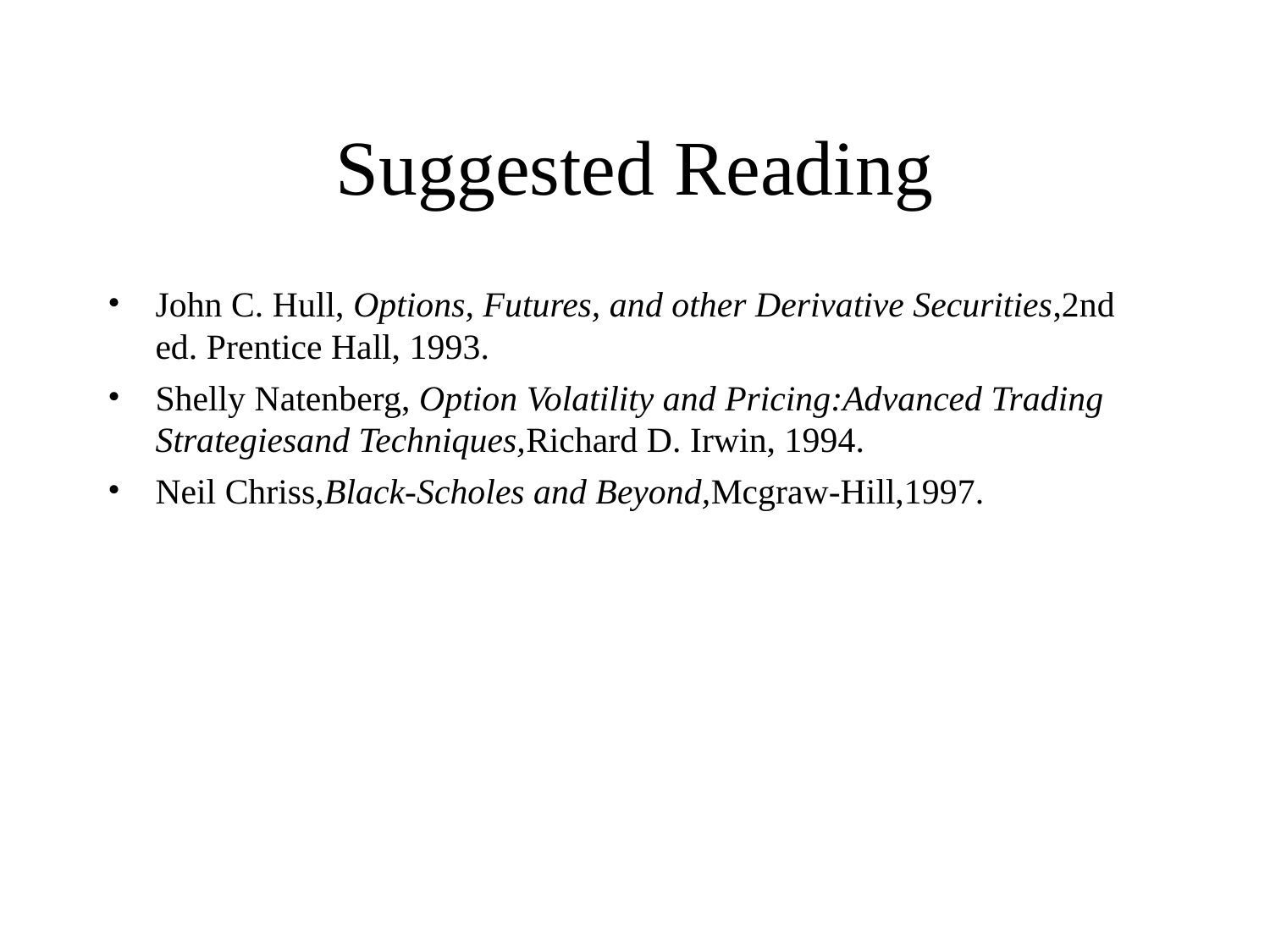

# Suggested Reading
John C. Hull, Options, Futures, and other Derivative Securities,2nd ed. Prentice Hall, 1993.
Shelly Natenberg, Option Volatility and Pricing:Advanced Trading Strategiesand Techniques,Richard D. Irwin, 1994.
Neil Chriss,Black-Scholes and Beyond,Mcgraw-Hill,1997.